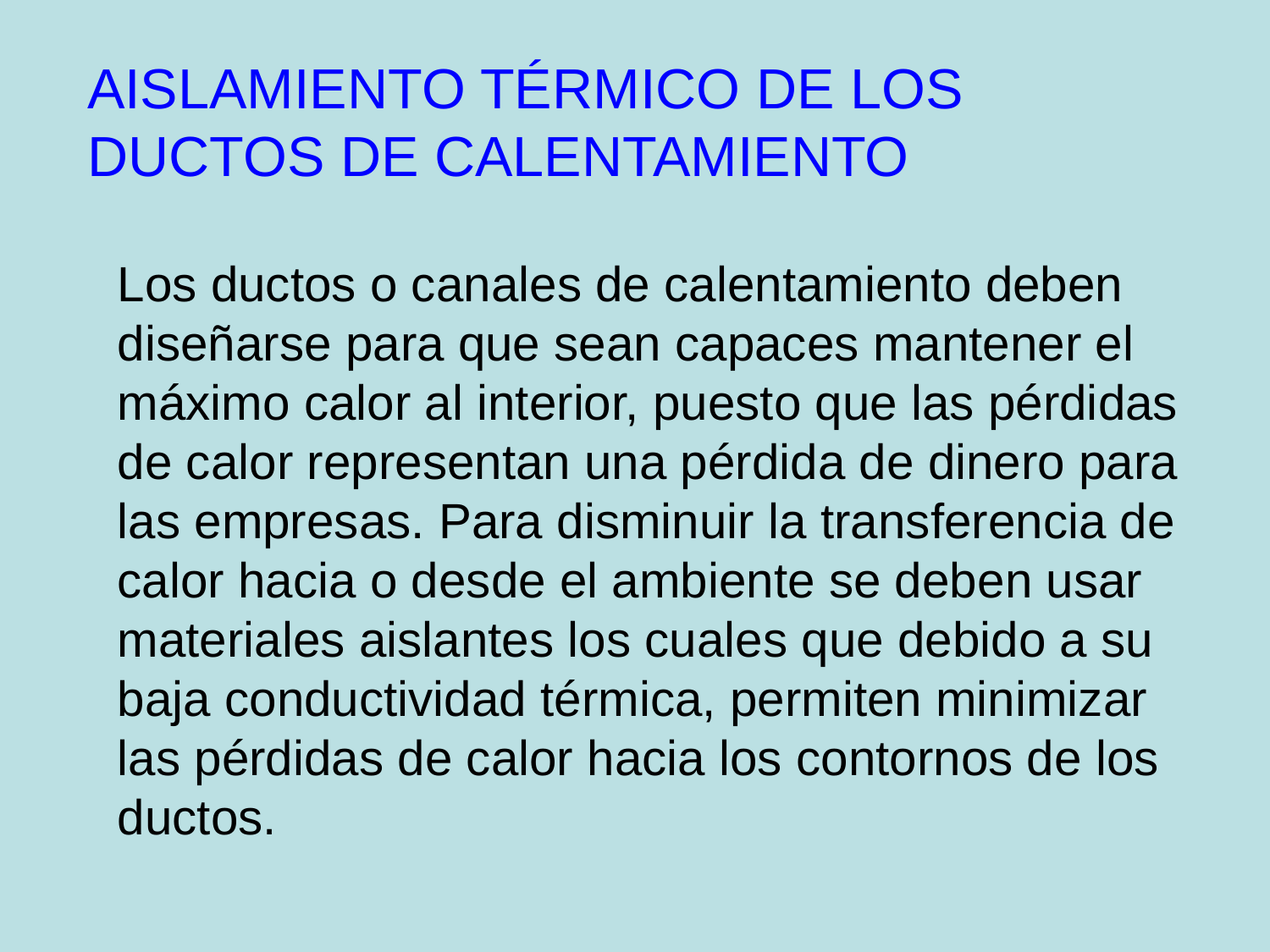

AISLAMIENTO TÉRMICO DE LOS DUCTOS DE CALENTAMIENTO
Los ductos o canales de calentamiento deben diseñarse para que sean capaces mantener el máximo calor al interior, puesto que las pérdidas de calor representan una pérdida de dinero para las empresas. Para disminuir la transferencia de calor hacia o desde el ambiente se deben usar materiales aislantes los cuales que debido a su  baja conductividad térmica, permiten minimizar las pérdidas de calor hacia los contornos de los ductos.